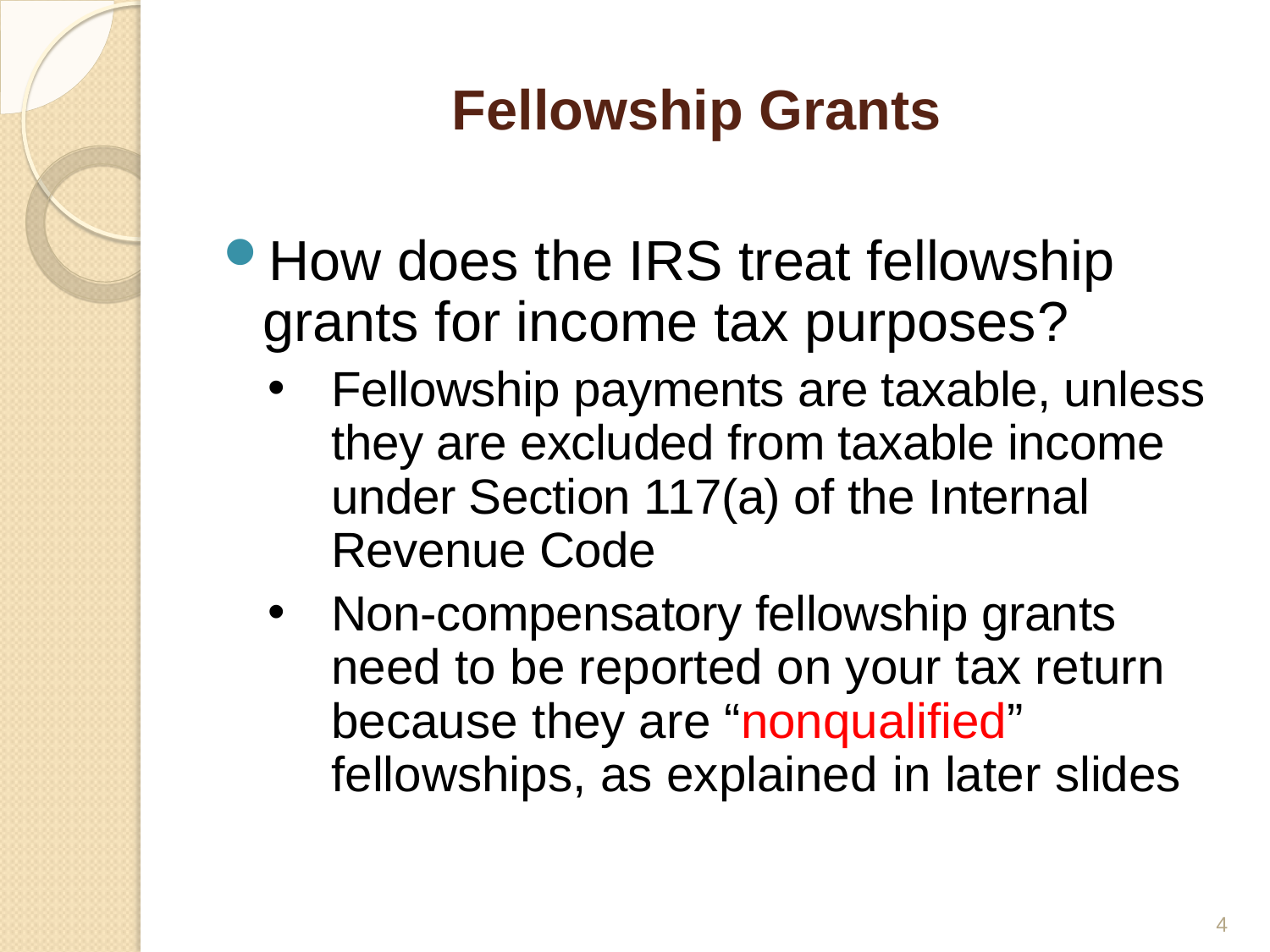

# Fellowship Grants

How does the IRS treat fellowship grants for income tax purposes?
Fellowship payments are taxable, unless they are excluded from taxable income under Section 117(a) of the Internal Revenue Code
Non-compensatory fellowship grants need to be reported on your tax return because they are “nonqualified” fellowships, as explained in later slides
4